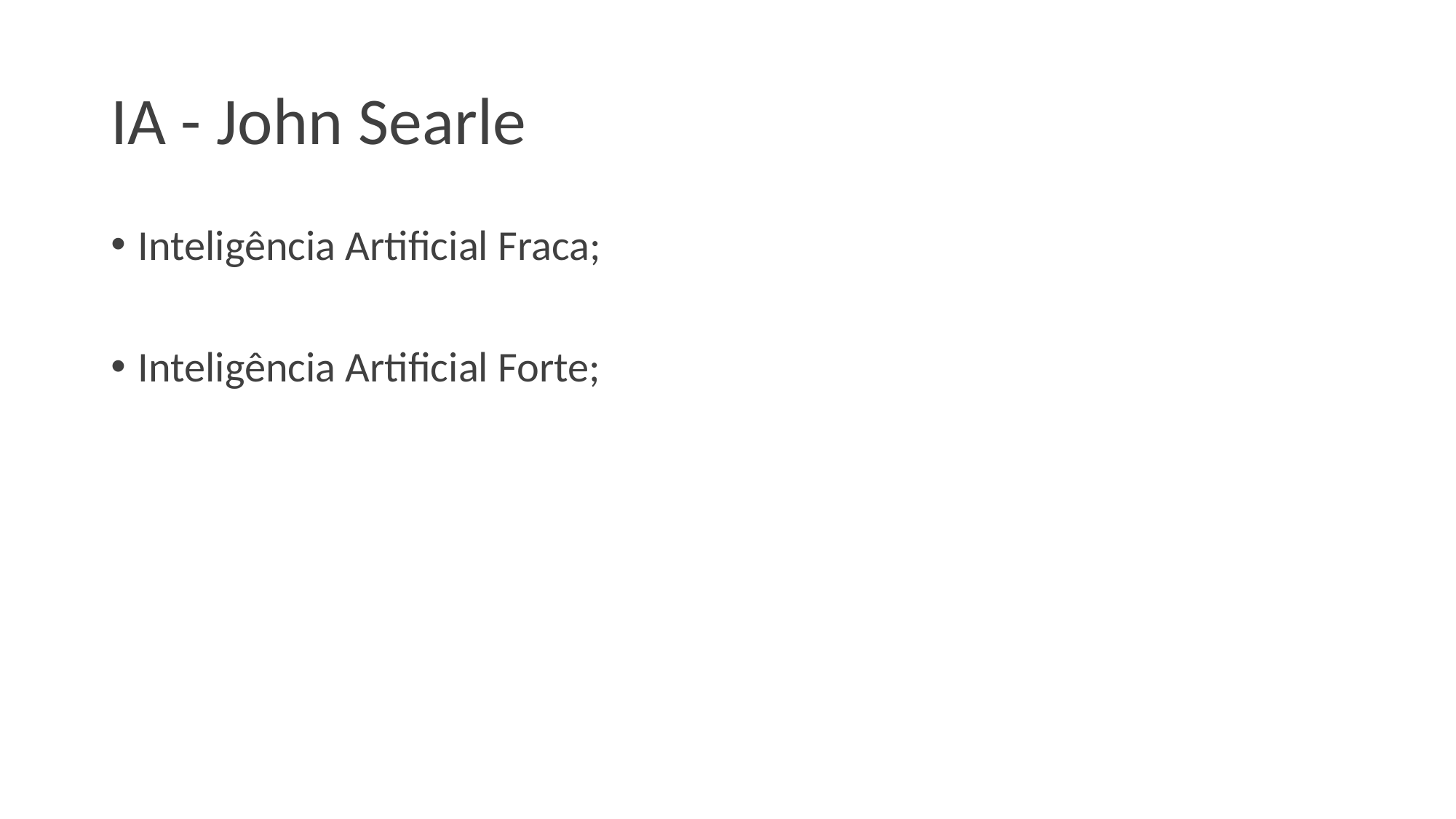

# IA - John Searle
Inteligência Artificial Fraca;

Inteligência Artificial Forte;